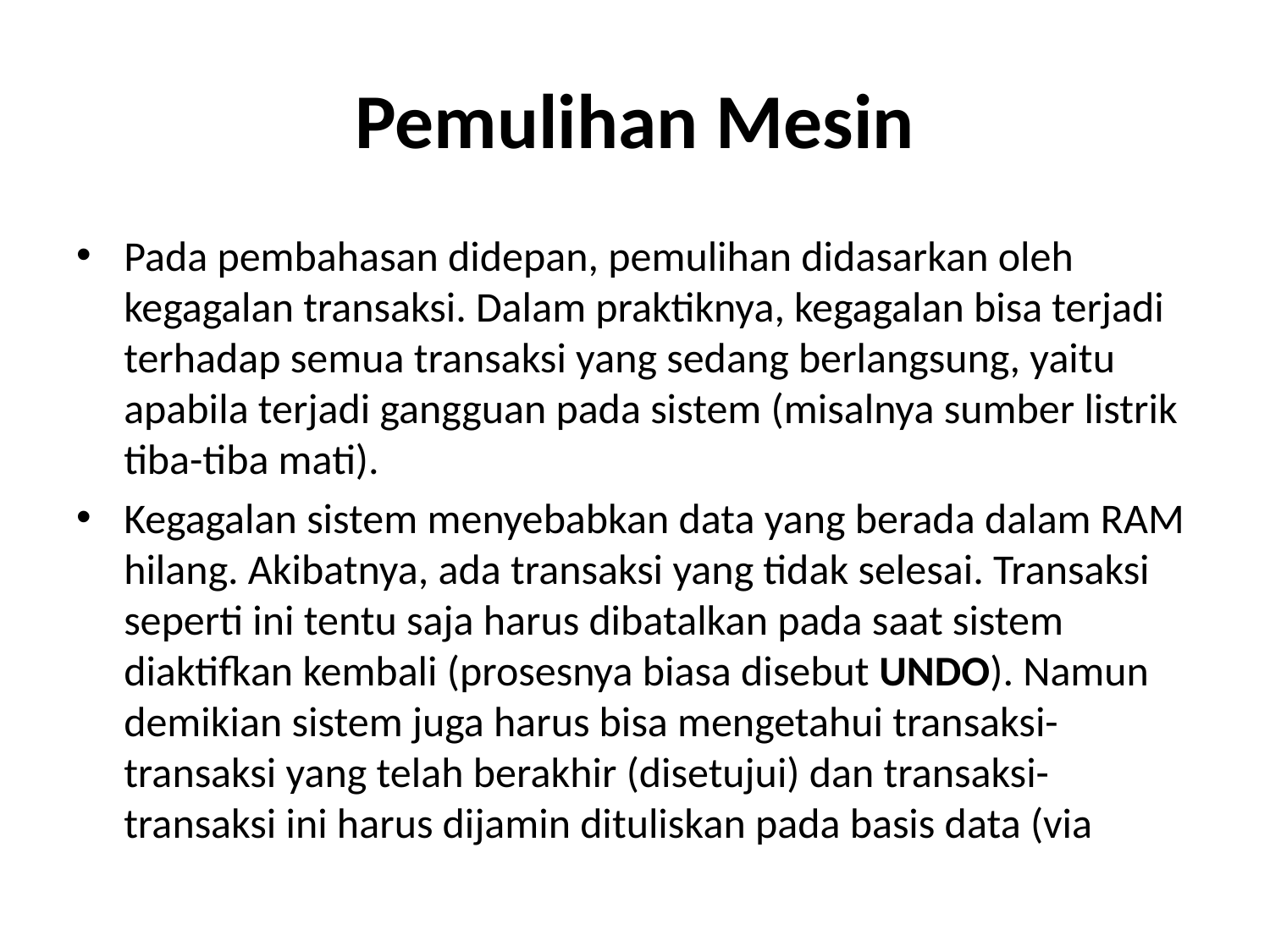

# Pemulihan Mesin
Pada pembahasan didepan, pemulihan didasarkan oleh kegagalan transaksi. Dalam praktiknya, kegagalan bisa terjadi terhadap semua transaksi yang sedang berlangsung, yaitu apabila terjadi gangguan pada sistem (misalnya sumber listrik tiba-tiba mati).
Kegagalan sistem menyebabkan data yang berada dalam RAM hilang. Akibatnya, ada transaksi yang tidak selesai. Transaksi seperti ini tentu saja harus dibatalkan pada saat sistem diaktifkan kembali (prosesnya biasa disebut UNDO). Namun demikian sistem juga harus bisa mengetahui transaksi-transaksi yang telah berakhir (disetujui) dan transaksi-transaksi ini harus dijamin dituliskan pada basis data (via